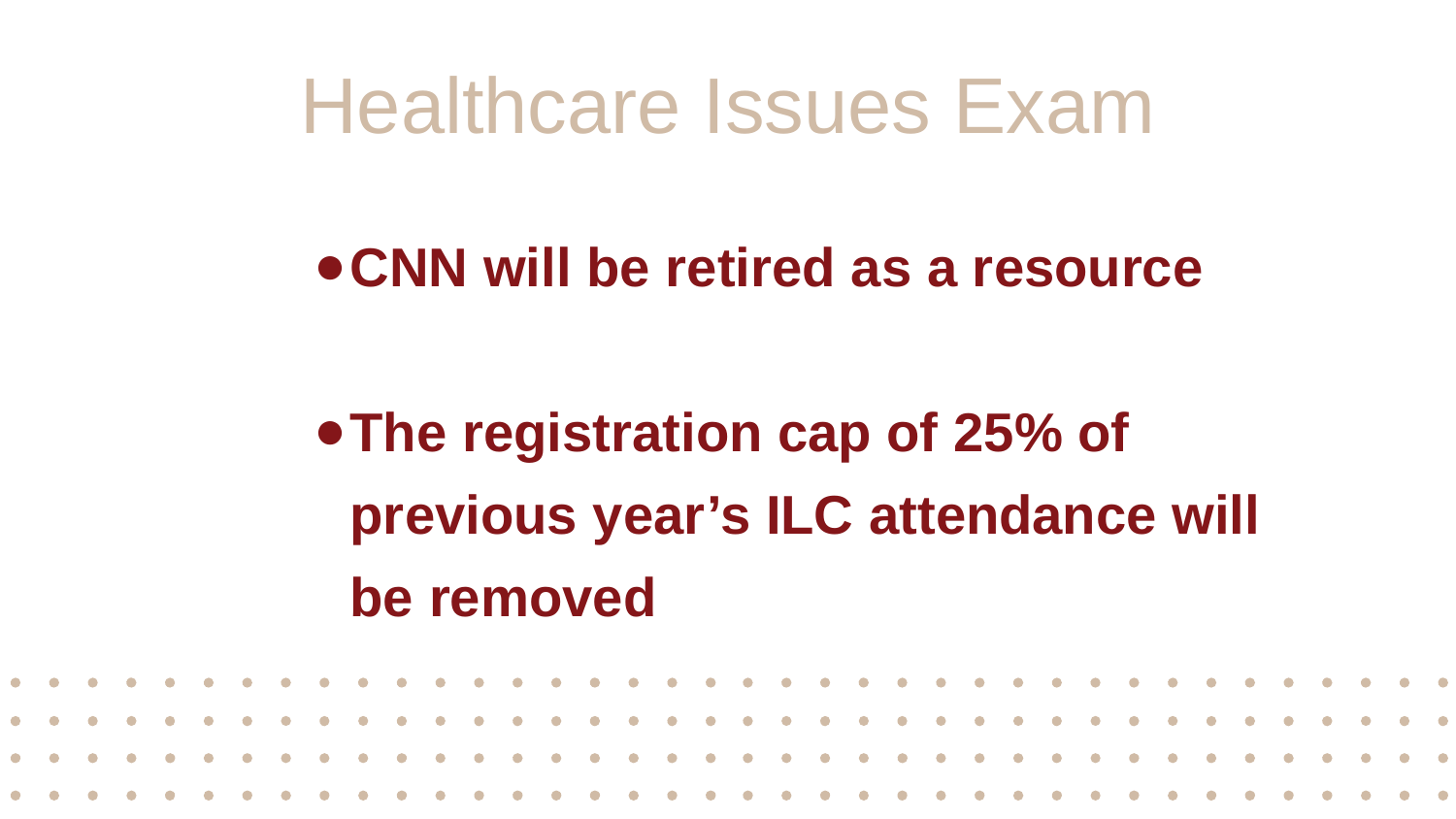

# Healthcare Issues Exam
CNN will be retired as a resource

The registration cap of 25% of previous year’s ILC attendance will be removed